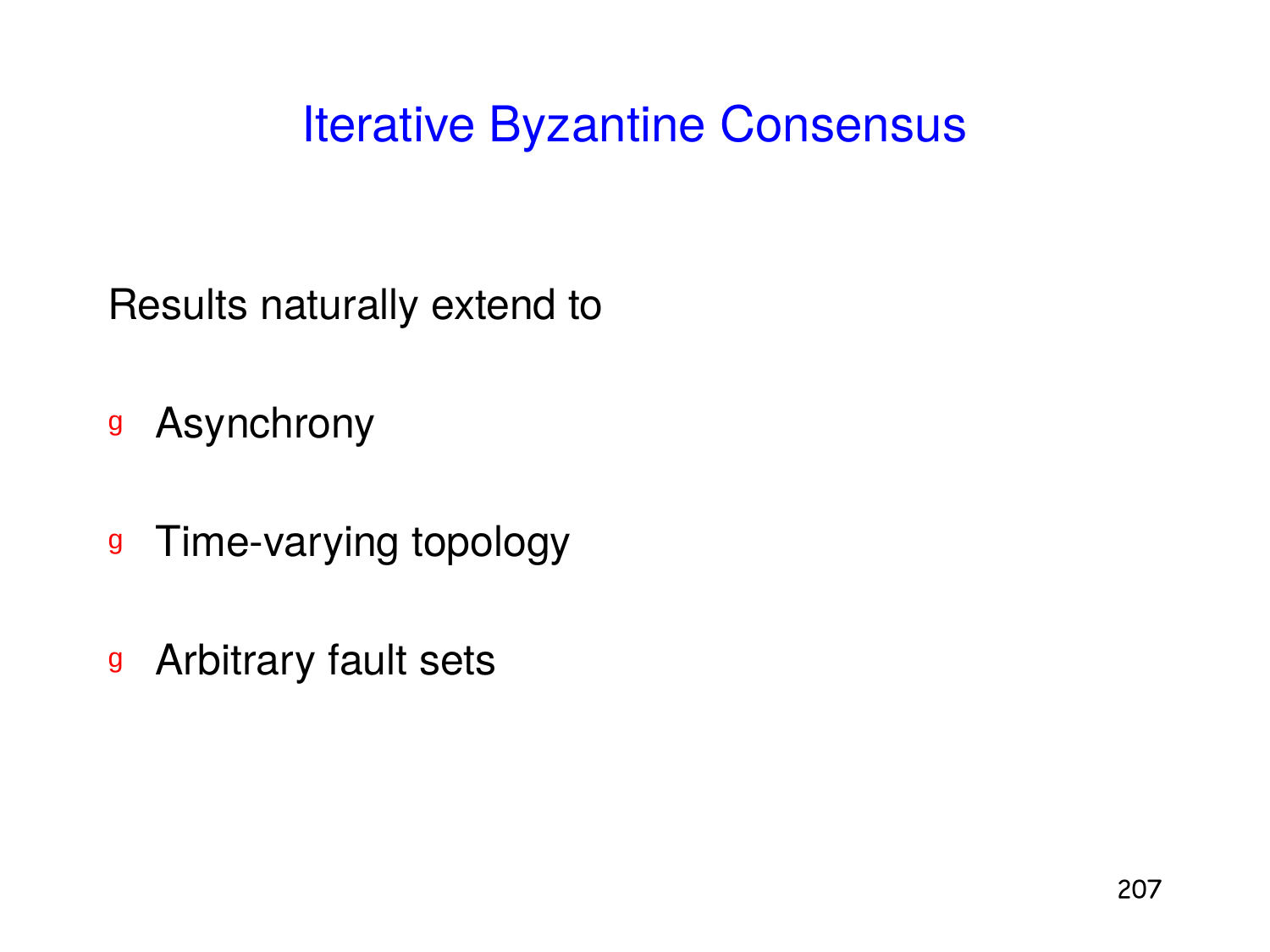

# Iterative Byzantine Consensus

Results naturally extend to

Asynchrony

Time-varying topology

Arbitrary fault sets
207